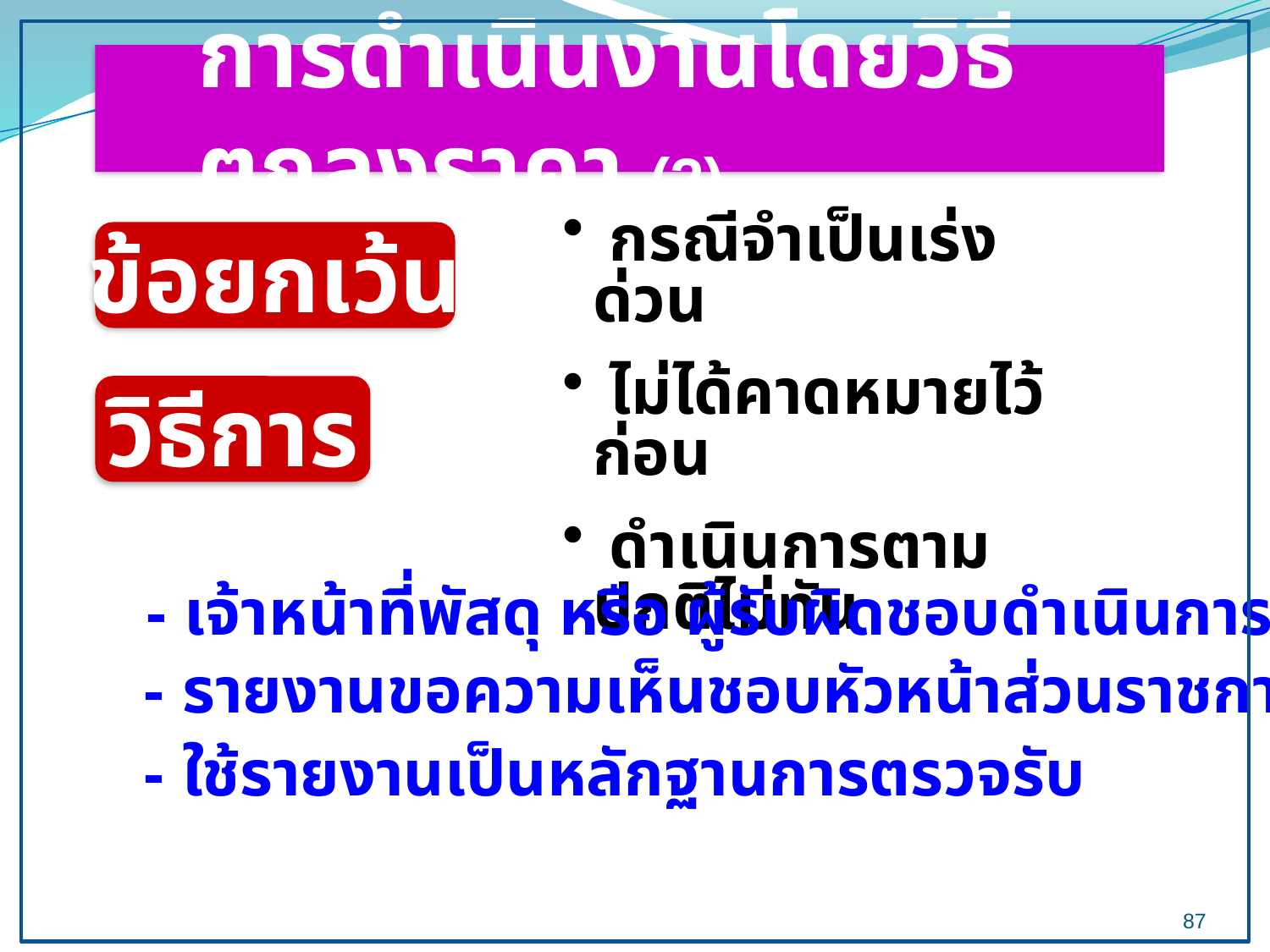

การดำเนินงานโดยวิธีตกลงราคา (2)

 กรณีจำเป็นเร่งด่วน
 ไม่ได้คาดหมายไว้ก่อน
 ดำเนินการตามปกติไม่ทัน
ข้อยกเว้น
วิธีการ

 - เจ้าหน้าที่พัสดุ หรือ ผู้รับผิดชอบดำเนินการไปก่อน
 - รายงานขอความเห็นชอบหัวหน้าส่วนราชการ
 - ใช้รายงานเป็นหลักฐานการตรวจรับ

87